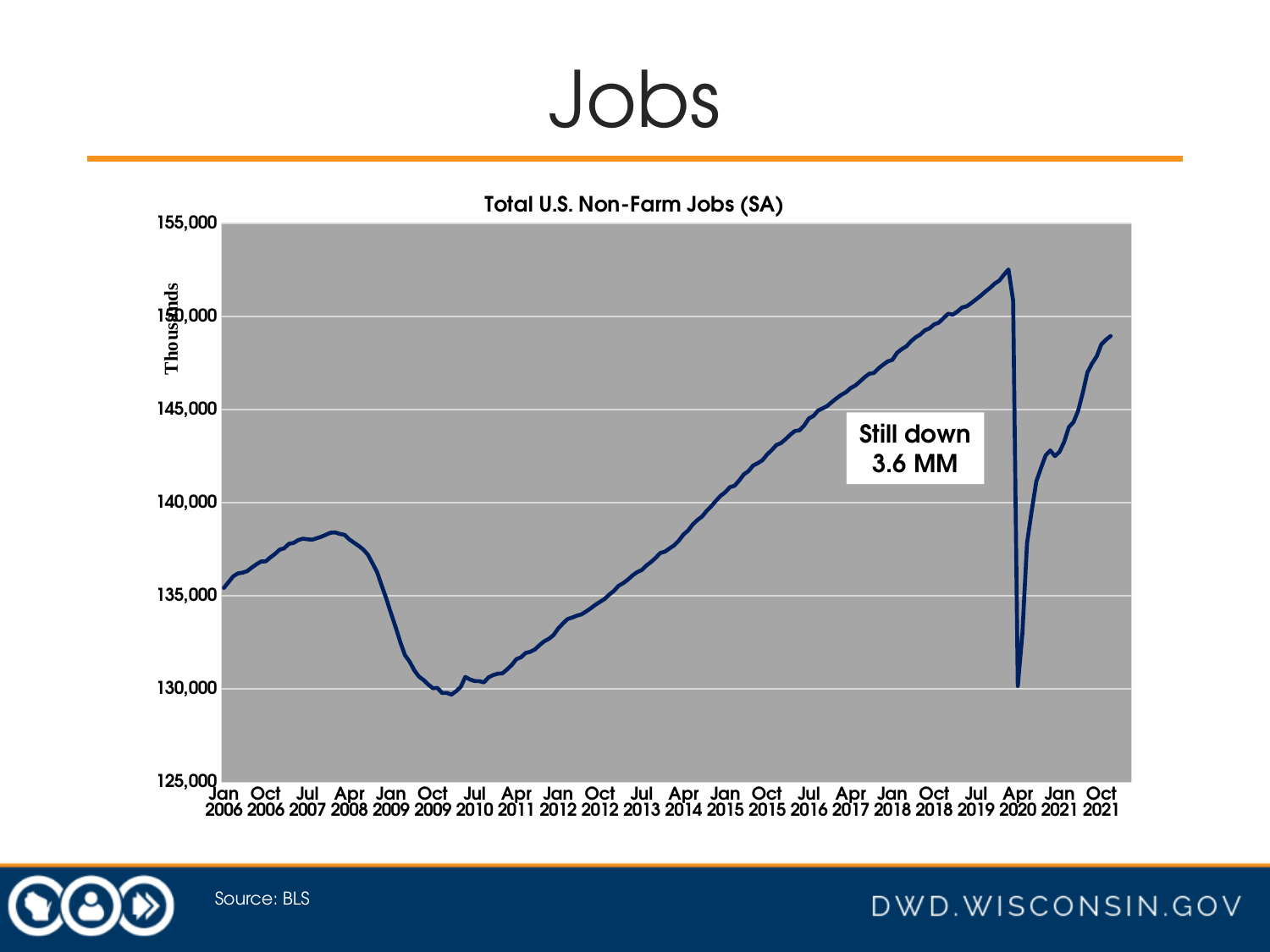

# Jobs

### Chart: Total U.S. Non-Farm Jobs (SA)

| Category | Total U.S. Non-Farm Jobs |
|---|---|
| Jan
2006 | 135429.0 |
| Feb
2006 | 135737.0 |
| Mar
2006 | 136047.0 |
| Apr
2006 | 136205.0 |
| May
2006 | 136244.0 |
| Jun
2006 | 136325.0 |
| Jul
2006 | 136520.0 |
| Aug
2006 | 136694.0 |
| Sep
2006 | 136843.0 |
| Oct
2006 | 136852.0 |
| Nov
2006 | 137063.0 |
| Dec
2006 | 137249.0 |
| Jan
2007 | 137477.0 |
| Feb
2007 | 137558.0 |
| Mar
2007 | 137793.0 |
| Apr
2007 | 137842.0 |
| May
2007 | 137993.0 |
| Jun
2007 | 138069.0 |
| Jul
2007 | 138038.0 |
| Aug
2007 | 138015.0 |
| Sep
2007 | 138095.0 |
| Oct
2007 | 138174.0 |
| Nov
2007 | 138284.0 |
| Dec
2007 | 138392.0 |
| Jan
2008 | 138403.0 |
| Feb
2008 | 138324.0 |
| Mar
2008 | 138275.0 |
| Apr
2008 | 138035.0 |
| May
2008 | 137858.0 |
| Jun
2008 | 137687.0 |
| Jul
2008 | 137491.0 |
| Aug
2008 | 137213.0 |
| Sep
2008 | 136753.0 |
| Oct
2008 | 136272.0 |
| Nov
2008 | 135545.0 |
| Dec
2008 | 134839.0 |
| Jan
2009 | 134055.0 |
| Feb
2009 | 133312.0 |
| Mar
2009 | 132512.0 |
| Apr
2009 | 131817.0 |
| May
2009 | 131475.0 |
| Jun
2009 | 131008.0 |
| Jul
2009 | 130668.0 |
| Aug
2009 | 130485.0 |
| Sep
2009 | 130244.0 |
| Oct
2009 | 130045.0 |
| Nov
2009 | 130057.0 |
| Dec
2009 | 129788.0 |
| Jan
2010 | 129790.0 |
| Feb
2010 | 129698.0 |
| Mar
2010 | 129879.0 |
| Apr
2010 | 130110.0 |
| May
2010 | 130650.0 |
| Jun
2010 | 130511.0 |
| Jul
2010 | 130427.0 |
| Aug
2010 | 130422.0 |
| Sep
2010 | 130357.0 |
| Oct
2010 | 130625.0 |
| Nov
2010 | 130750.0 |
| Dec
2010 | 130822.0 |
| Jan
2011 | 130841.0 |
| Feb
2011 | 131053.0 |
| Mar
2011 | 131288.0 |
| Apr
2011 | 131602.0 |
| May
2011 | 131703.0 |
| Jun
2011 | 131939.0 |
| Jul
2011 | 131999.0 |
| Aug
2011 | 132125.0 |
| Sep
2011 | 132358.0 |
| Oct
2011 | 132562.0 |
| Nov
2011 | 132694.0 |
| Dec
2011 | 132896.0 |
| Jan
2012 | 133250.0 |
| Feb
2012 | 133512.0 |
| Mar
2012 | 133752.0 |
| Apr
2012 | 133834.0 |
| May
2012 | 133934.0 |
| Jun
2012 | 134007.0 |
| Jul
2012 | 134159.0 |
| Aug
2012 | 134331.0 |
| Sep
2012 | 134518.0 |
| Oct
2012 | 134677.0 |
| Nov
2012 | 134833.0 |
| Dec
2012 | 135072.0 |
| Jan
2013 | 135263.0 |
| Feb
2013 | 135541.0 |
| Mar
2013 | 135680.0 |
| Apr
2013 | 135871.0 |
| May
2013 | 136093.0 |
| Jun
2013 | 136274.0 |
| Jul
2013 | 136386.0 |
| Aug
2013 | 136628.0 |
| Sep
2013 | 136815.0 |
| Oct
2013 | 137040.0 |
| Nov
2013 | 137304.0 |
| Dec
2013 | 137373.0 |
| Jan
2014 | 137548.0 |
| Feb
2014 | 137714.0 |
| Mar
2014 | 137968.0 |
| Apr
2014 | 138293.0 |
| May
2014 | 138511.0 |
| Jun
2014 | 138837.0 |
| Jul
2014 | 139069.0 |
| Aug
2014 | 139257.0 |
| Sep
2014 | 139566.0 |
| Oct
2014 | 139818.0 |
| Nov
2014 | 140109.0 |
| Dec
2014 | 140377.0 |
| Jan
2015 | 140568.0 |
| Feb
2015 | 140839.0 |
| Mar
2015 | 140910.0 |
| Apr
2015 | 141194.0 |
| May
2015 | 141525.0 |
| Jun
2015 | 141699.0 |
| Jul
2015 | 142001.0 |
| Aug
2015 | 142126.0 |
| Sep
2015 | 142281.0 |
| Oct
2015 | 142587.0 |
| Nov
2015 | 142824.0 |
| Dec
2015 | 143097.0 |
| Jan
2016 | 143205.0 |
| Feb
2016 | 143417.0 |
| Mar
2016 | 143654.0 |
| Apr
2016 | 143851.0 |
| May
2016 | 143892.0 |
| Jun
2016 | 144150.0 |
| Jul
2016 | 144521.0 |
| Aug
2016 | 144664.0 |
| Sep
2016 | 144953.0 |
| Oct
2016 | 145071.0 |
| Nov
2016 | 145201.0 |
| Dec
2016 | 145415.0 |
| Jan
2017 | 145612.0 |
| Feb
2017 | 145795.0 |
| Mar
2017 | 145934.0 |
| Apr
2017 | 146154.0 |
| May
2017 | 146295.0 |
| Jun
2017 | 146506.0 |
| Jul
2017 | 146734.0 |
| Aug
2017 | 146924.0 |
| Sep
2017 | 146966.0 |
| Oct
2017 | 147215.0 |
| Nov
2017 | 147411.0 |
| Dec
2017 | 147590.0 |
| Jan
2018 | 147671.0 |
| Feb
2018 | 148049.0 |
| Mar
2018 | 148244.0 |
| Apr
2018 | 148397.0 |
| May
2018 | 148667.0 |
| Jun
2018 | 148881.0 |
| Jul
2018 | 149030.0 |
| Aug
2018 | 149259.0 |
| Sep
2018 | 149364.0 |
| Oct
2018 | 149576.0 |
| Nov
2018 | 149668.0 |
| Dec
2018 | 149908.0 |
| Jan
2019 | 150145.0 |
| Feb
2019 | 150095.0 |
| Mar
2019 | 150263.0 |
| Apr
2019 | 150482.0 |
| May
2019 | 150545.0 |
| Jun
2019 | 150720.0 |
| Jul
2019 | 150913.0 |
| Aug
2019 | 151108.0 |
| Sep
2019 | 151329.0 |
| Oct
2019 | 151524.0 |
| Nov
2019 | 151758.0 |
| Dec
2019 | 151919.0 |
| Jan
2020 | 152234.0 |
| Feb
2020 | 152523.0 |
| Mar
2020 | 150840.0 |
| Apr
2020 | 130161.0 |
| May
2020 | 132994.0 |
| Jun
2020 | 137840.0 |
| Jul
2020 | 139566.0 |
| Aug
2020 | 141149.0 |
| Sep
2020 | 141865.0 |
| Oct
2020 | 142545.0 |
| Nov
2020 | 142809.0 |
| Dec
2020 | 142503.0 |
| Jan
2021 | 142736.0 |
| Feb
2021 | 143272.0 |
| Mar
2021 | 144057.0 |
| Apr
2021 | 144326.0 |
| May
2021 | 144940.0 |
| Jun
2021 | 145902.0 |
| Jul
2021 | 146993.0 |
| Aug
2021 | 147476.0 |
| Sep
2021 | 147855.0 |
| Oct
2021 | 148503.0 |
| Nov
2021 | 148752.0 |
| Dec
2021 | 148951.0 |
Still down
3.6 MM
Source: BLS